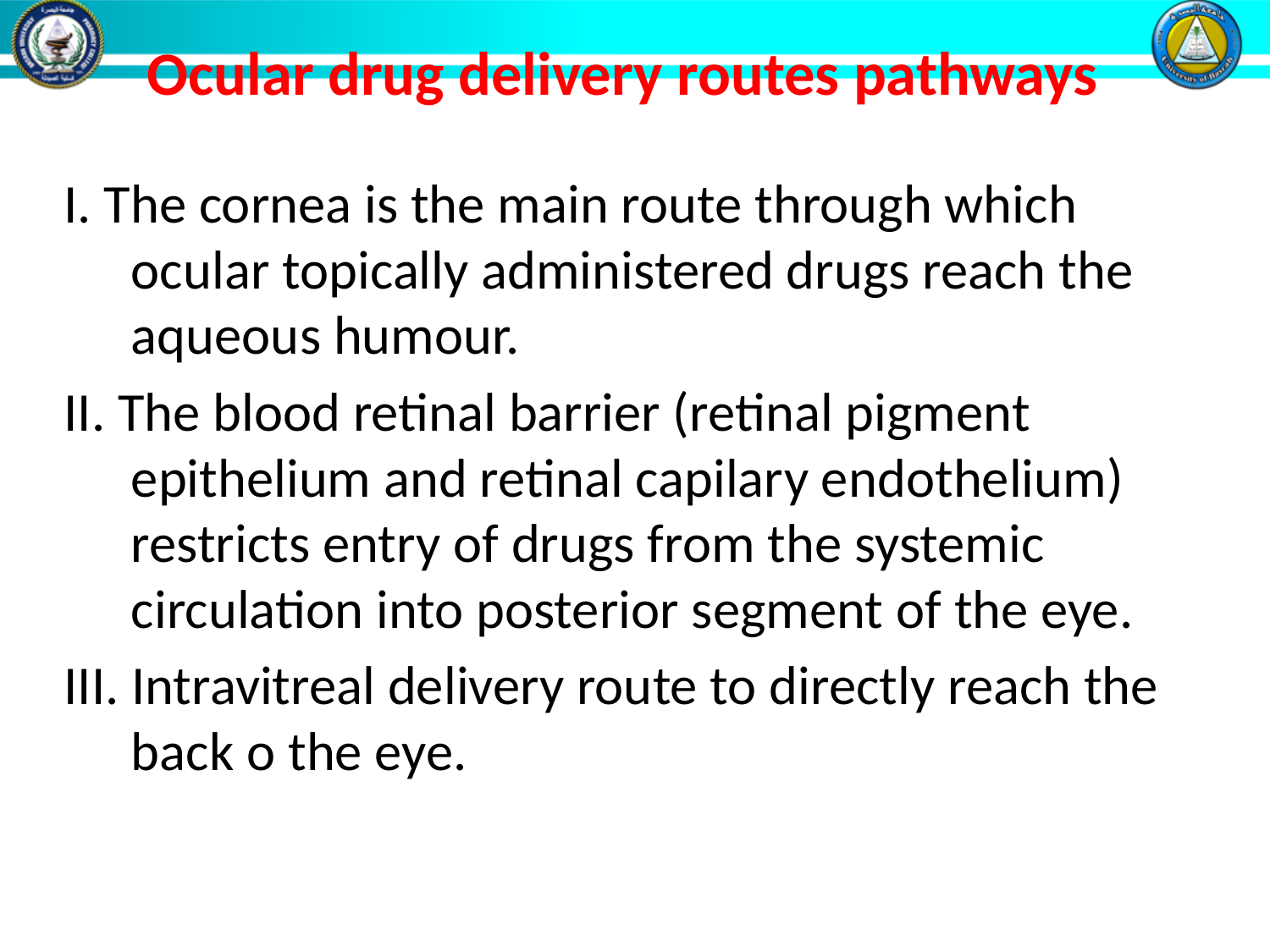

# Ocular drug delivery routes pathways
I. The cornea is the main route through which ocular topically administered drugs reach the aqueous humour.
II. The blood retinal barrier (retinal pigment epithelium and retinal capilary endothelium) restricts entry of drugs from the systemic circulation into posterior segment of the eye.
III. Intravitreal delivery route to directly reach the back o the eye.